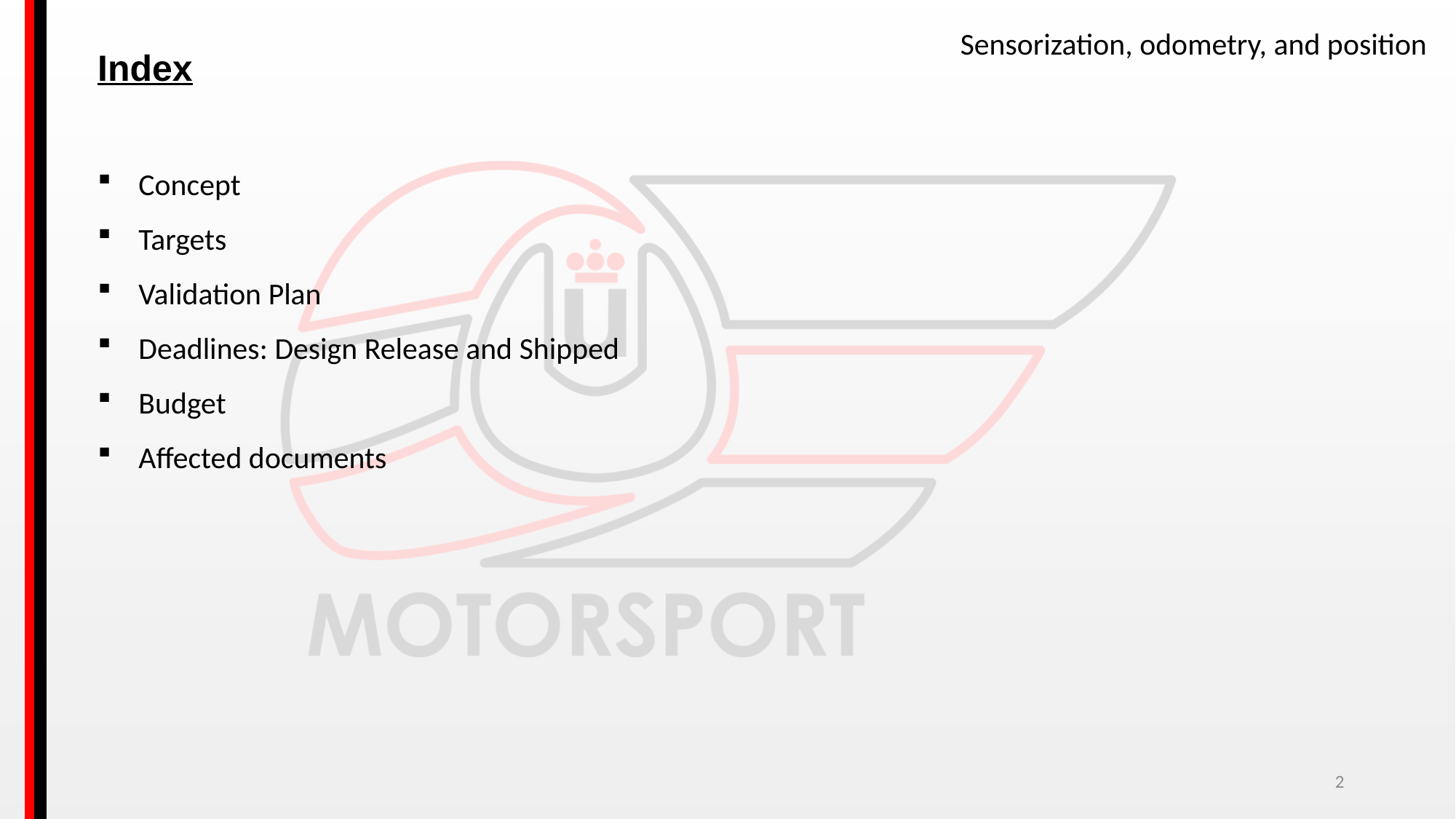

Sensorization, odometry, and position
Index
Concept
Targets
Validation Plan
Deadlines: Design Release and Shipped
Budget
Affected documents
2